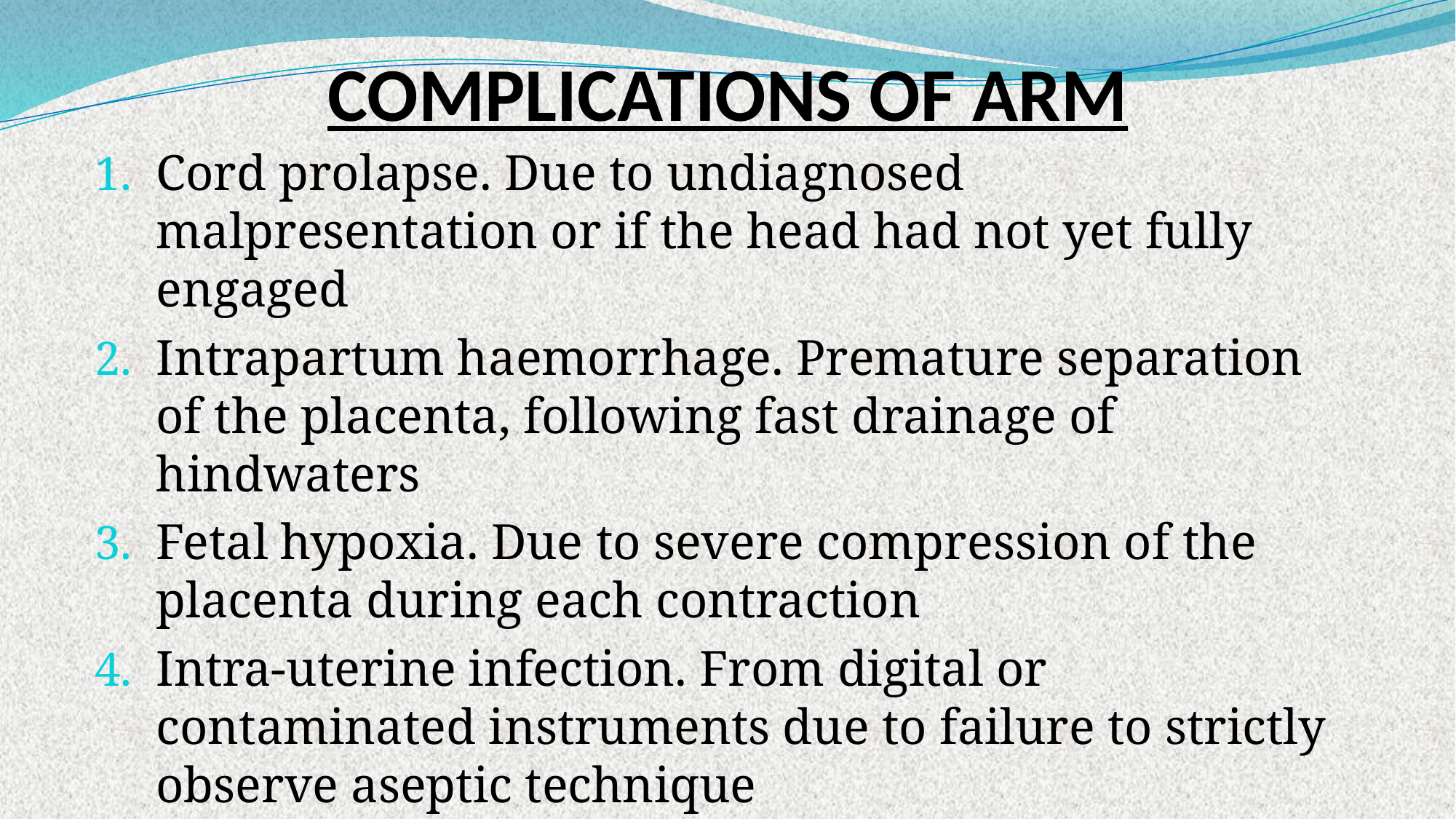

# COMPLICATIONS OF ARM
Cord prolapse. Due to undiagnosed malpresentation or if the head had not yet fully engaged
Intrapartum haemorrhage. Premature separation of the placenta, following fast drainage of hindwaters
Fetal hypoxia. Due to severe compression of the placenta during each contraction
Intra-uterine infection. From digital or contaminated instruments due to failure to strictly observe aseptic technique